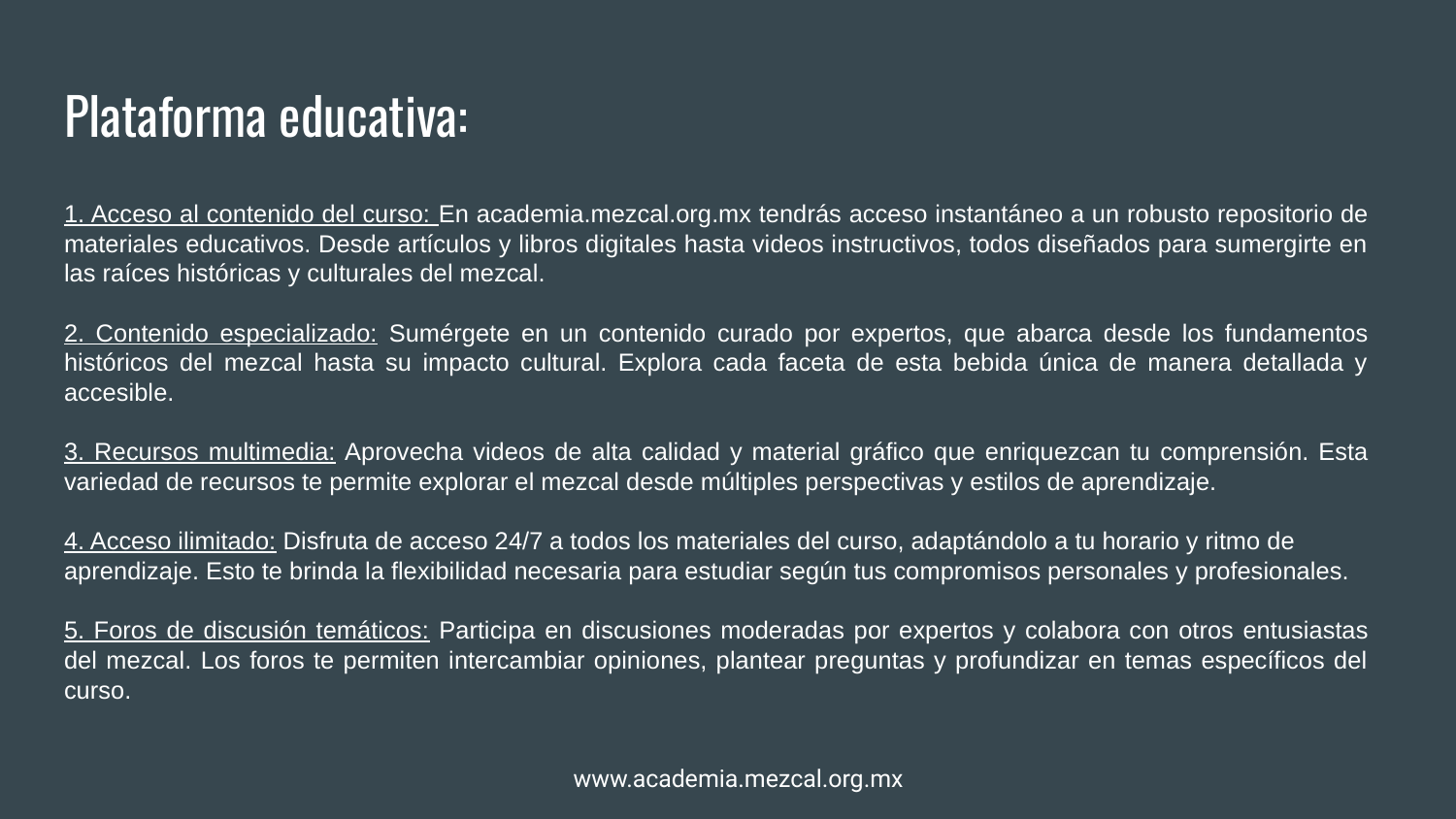

# Plataforma educativa:
1. Acceso al contenido del curso: En academia.mezcal.org.mx tendrás acceso instantáneo a un robusto repositorio de materiales educativos. Desde artículos y libros digitales hasta videos instructivos, todos diseñados para sumergirte en las raíces históricas y culturales del mezcal.

2. Contenido especializado: Sumérgete en un contenido curado por expertos, que abarca desde los fundamentos históricos del mezcal hasta su impacto cultural. Explora cada faceta de esta bebida única de manera detallada y accesible.

3. Recursos multimedia: Aprovecha videos de alta calidad y material gráfico que enriquezcan tu comprensión. Esta variedad de recursos te permite explorar el mezcal desde múltiples perspectivas y estilos de aprendizaje.

4. Acceso ilimitado: Disfruta de acceso 24/7 a todos los materiales del curso, adaptándolo a tu horario y ritmo de aprendizaje. Esto te brinda la flexibilidad necesaria para estudiar según tus compromisos personales y profesionales.

5. Foros de discusión temáticos: Participa en discusiones moderadas por expertos y colabora con otros entusiastas del mezcal. Los foros te permiten intercambiar opiniones, plantear preguntas y profundizar en temas específicos del curso.
www.academia.mezcal.org.mx